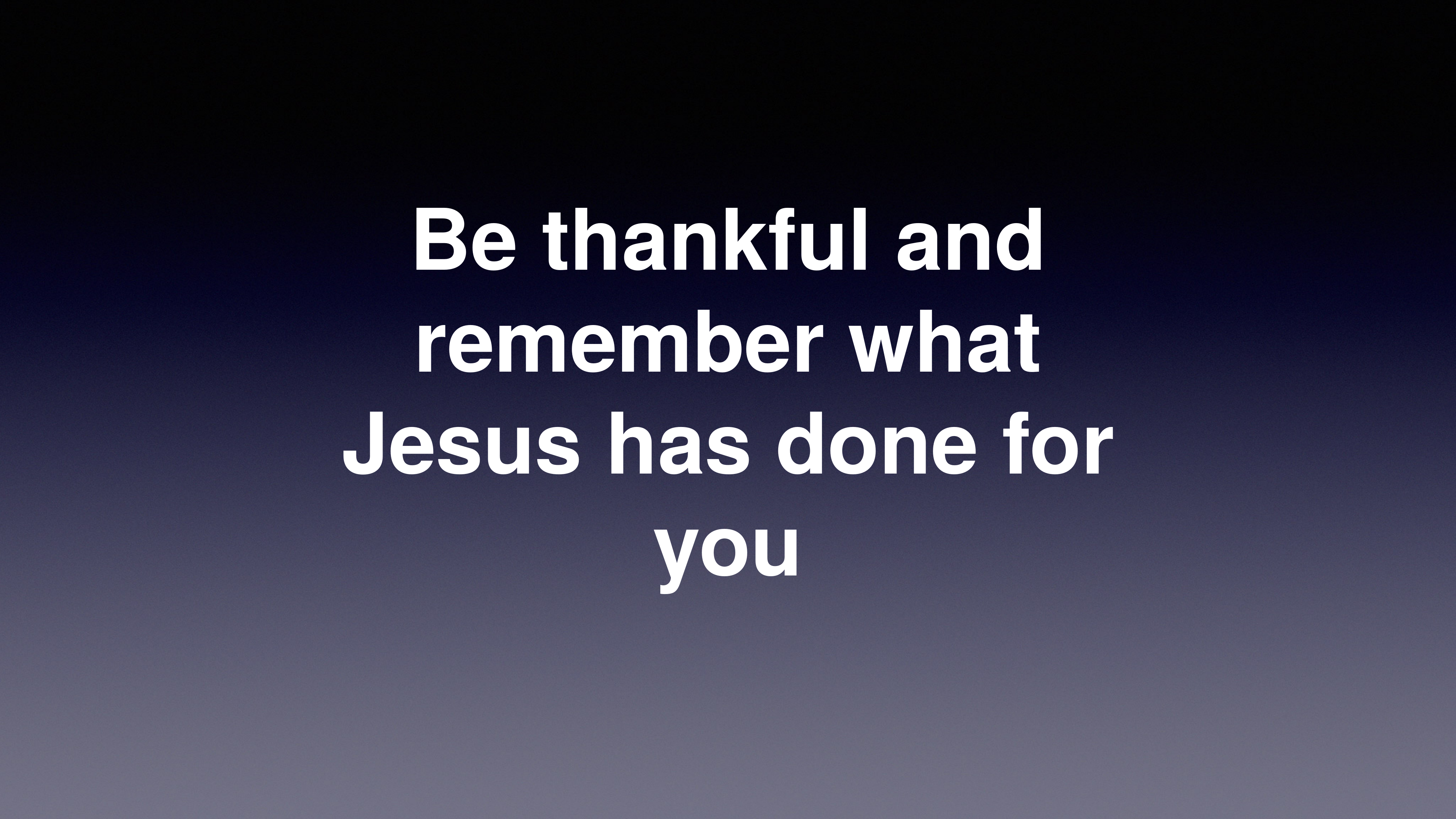

# Be thankful and remember what Jesus has done for you